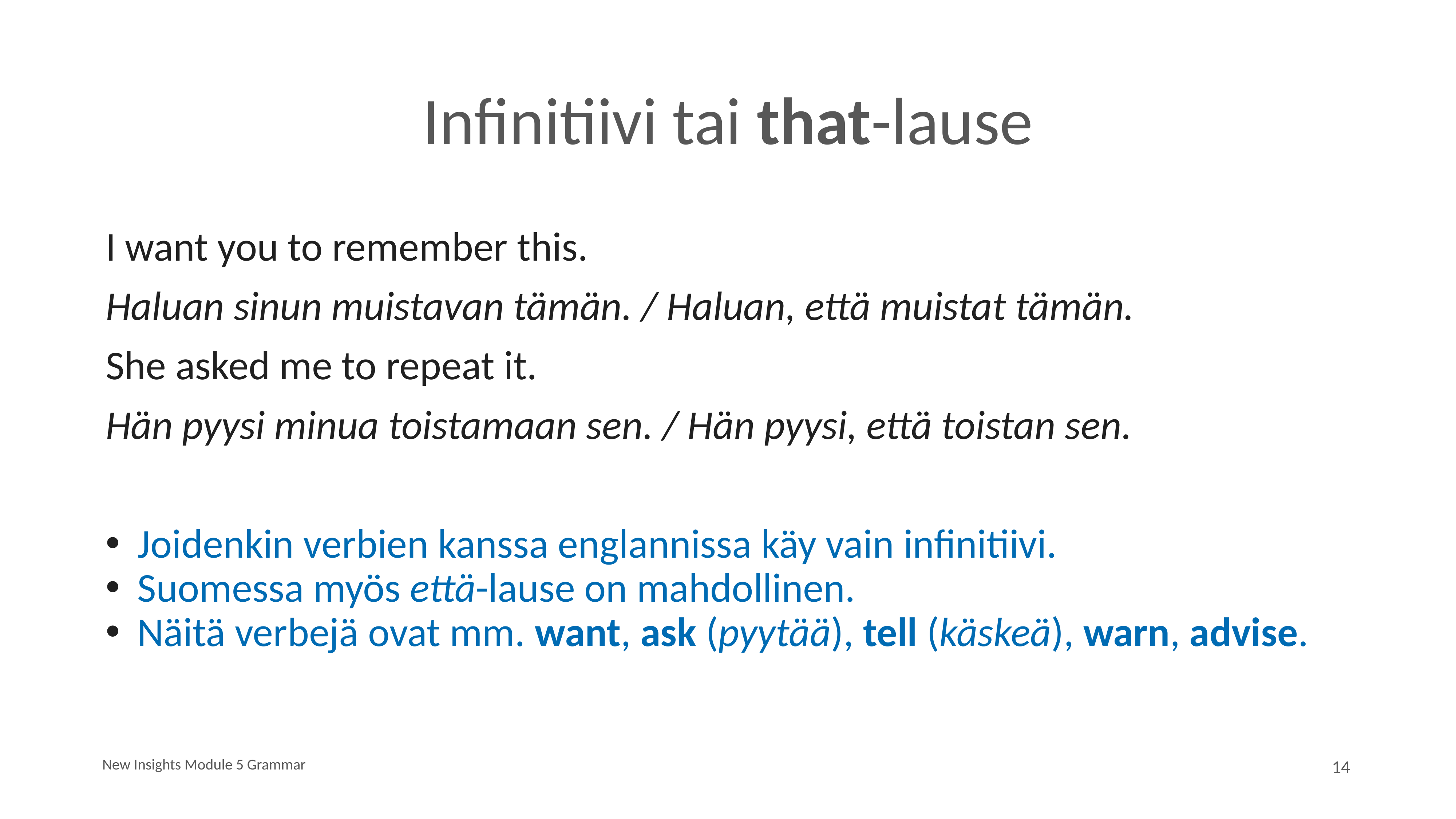

# Infinitiivi tai that-lause
I want you to remember this.
Haluan sinun muistavan tämän. / Haluan, että muistat tämän.
She asked me to repeat it.
Hän pyysi minua toistamaan sen. / Hän pyysi, että toistan sen.

Joidenkin verbien kanssa englannissa käy vain infinitiivi.
Suomessa myös että-lause on mahdollinen.
Näitä verbejä ovat mm. want, ask (pyytää), tell (käskeä), warn, advise.
New Insights Module 5 Grammar
14